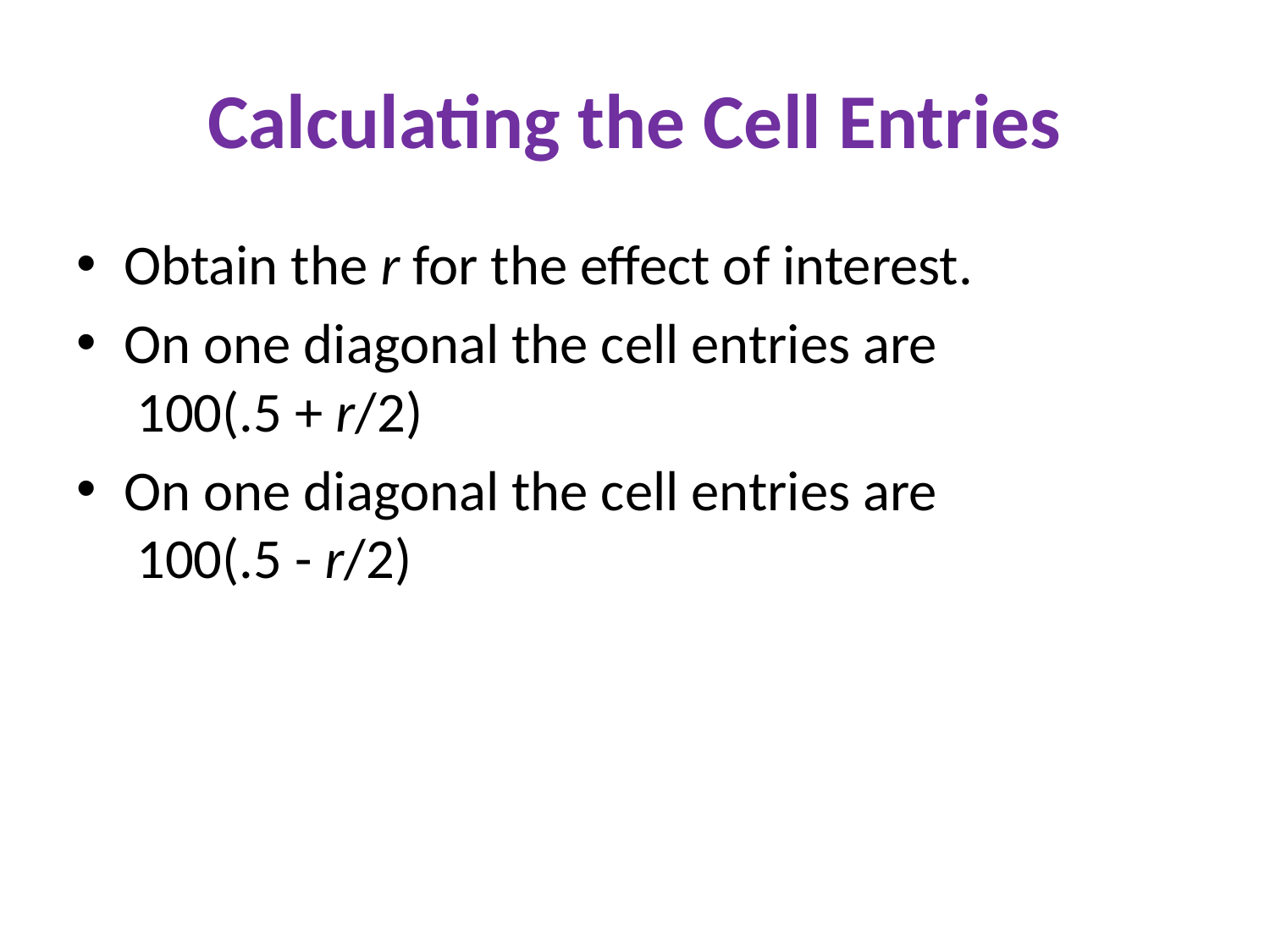

# Calculating the Cell Entries
Obtain the r for the effect of interest.
On one diagonal the cell entries are
 100(.5 + r/2)
On one diagonal the cell entries are
 100(.5 - r/2)